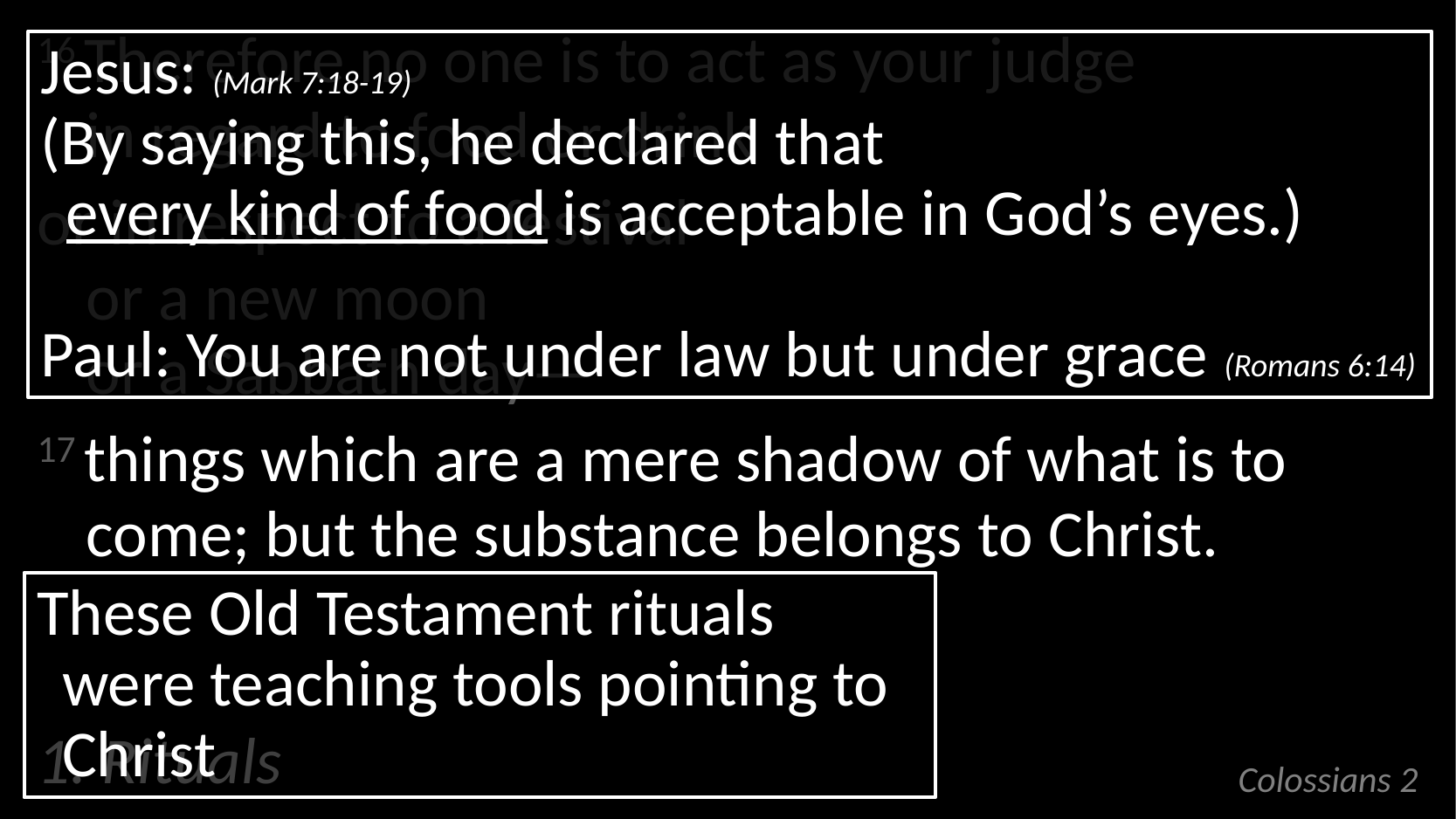

16 Therefore no one is to act as your judge
in regard to food or drink
or in respect to a festival
or a new moon
or a Sabbath day—
17 things which are a mere shadow of what is to come; but the substance belongs to Christ.
Jesus: (Mark 7:18-19)
(By saying this, he declared that
every kind of food is acceptable in God’s eyes.)

Paul: You are not under law but under grace (Romans 6:14)
These Old Testament rituals were teaching tools pointing to Christ
1. Rituals
# Colossians 2